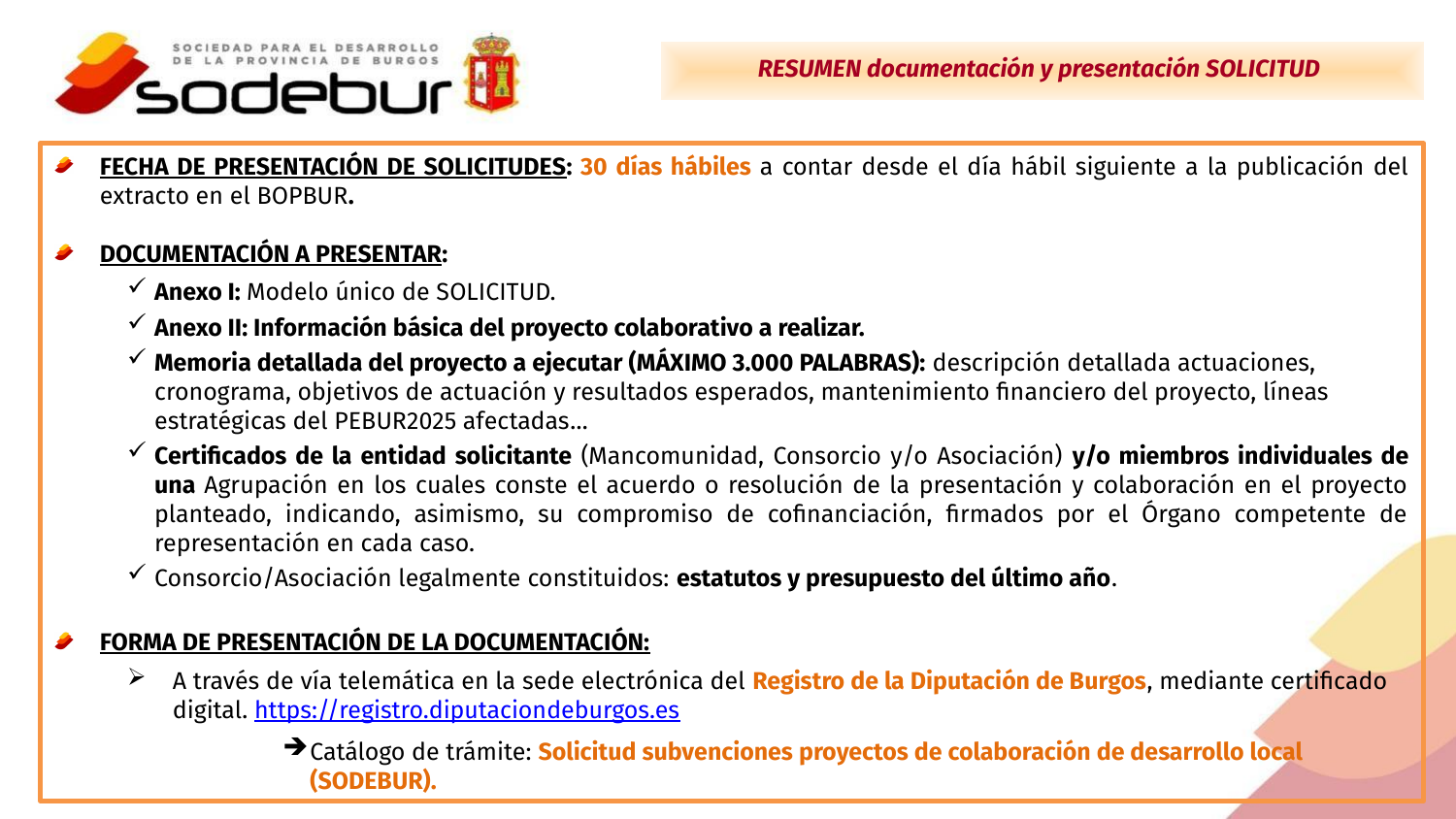

RESUMEN documentación y presentación SOLICITUD
FECHA DE PRESENTACIÓN DE SOLICITUDES: 30 días hábiles a contar desde el día hábil siguiente a la publicación del extracto en el BOPBUR.

DOCUMENTACIÓN A PRESENTAR:

Anexo I: Modelo único de SOLICITUD.
Anexo II: Información básica del proyecto colaborativo a realizar.
Memoria detallada del proyecto a ejecutar (MÁXIMO 3.000 PALABRAS): descripción detallada actuaciones, cronograma, objetivos de actuación y resultados esperados, mantenimiento financiero del proyecto, líneas estratégicas del PEBUR2025 afectadas…
Certificados de la entidad solicitante (Mancomunidad, Consorcio y/o Asociación) y/o miembros individuales de una Agrupación en los cuales conste el acuerdo o resolución de la presentación y colaboración en el proyecto planteado, indicando, asimismo, su compromiso de cofinanciación, firmados por el Órgano competente de representación en cada caso.
Consorcio/Asociación legalmente constituidos: estatutos y presupuesto del último año.

FORMA DE PRESENTACIÓN DE LA DOCUMENTACIÓN:

A través de vía telemática en la sede electrónica del Registro de la Diputación de Burgos, mediante certificado digital. https://registro.diputaciondeburgos.es
Catálogo de trámite: Solicitud subvenciones proyectos de colaboración de desarrollo local (SODEBUR).